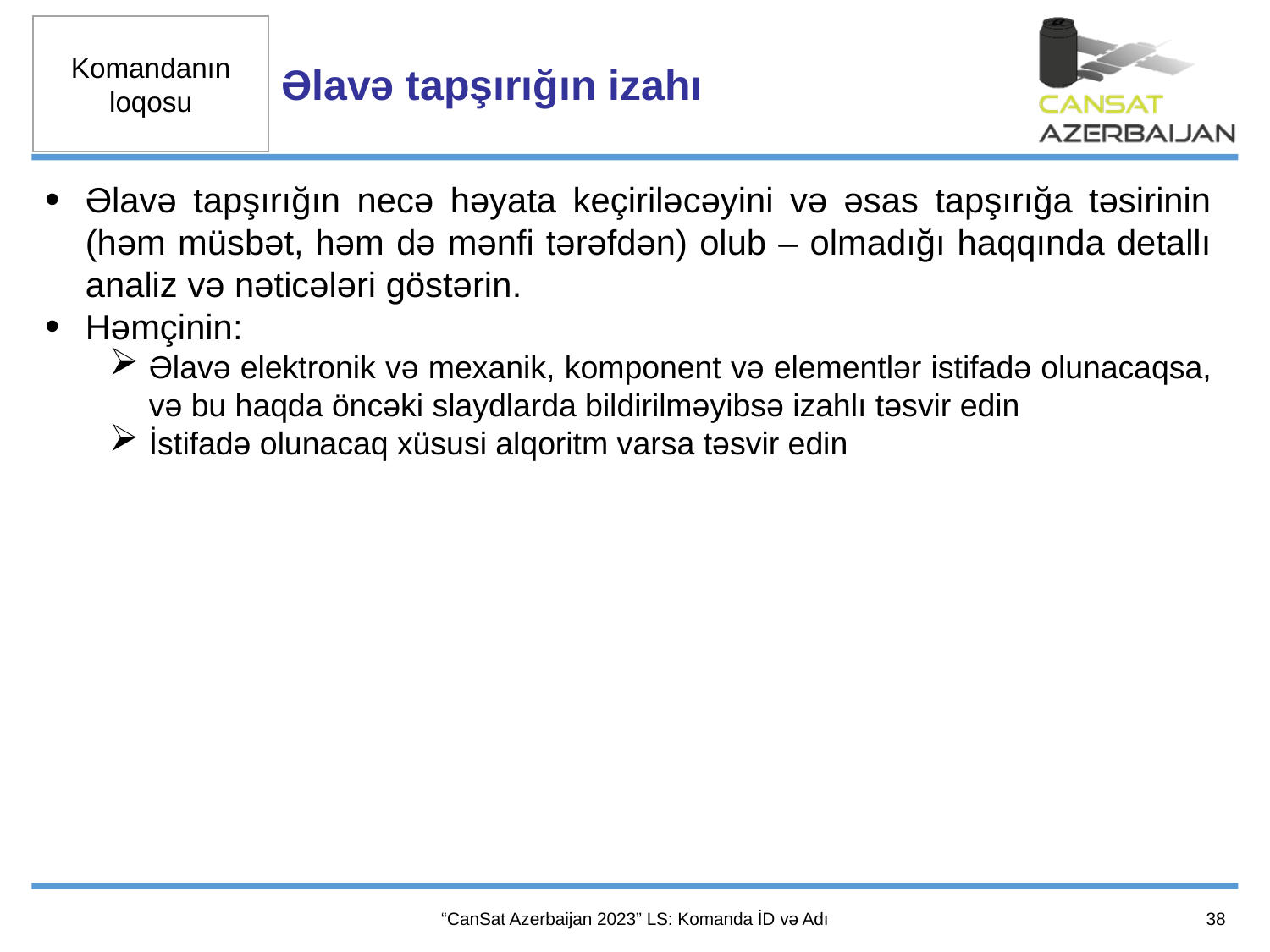

Əlavə tapşırığın izahı
Əlavə tapşırığın necə həyata keçiriləcəyini və əsas tapşırığa təsirinin (həm müsbət, həm də mənfi tərəfdən) olub – olmadığı haqqında detallı analiz və nəticələri göstərin.
Həmçinin:
Əlavə elektronik və mexanik, komponent və elementlər istifadə olunacaqsa, və bu haqda öncəki slaydlarda bildirilməyibsə izahlı təsvir edin
İstifadə olunacaq xüsusi alqoritm varsa təsvir edin

38
“CanSat Azerbaijan 2023” LS: Komanda İD və Adı